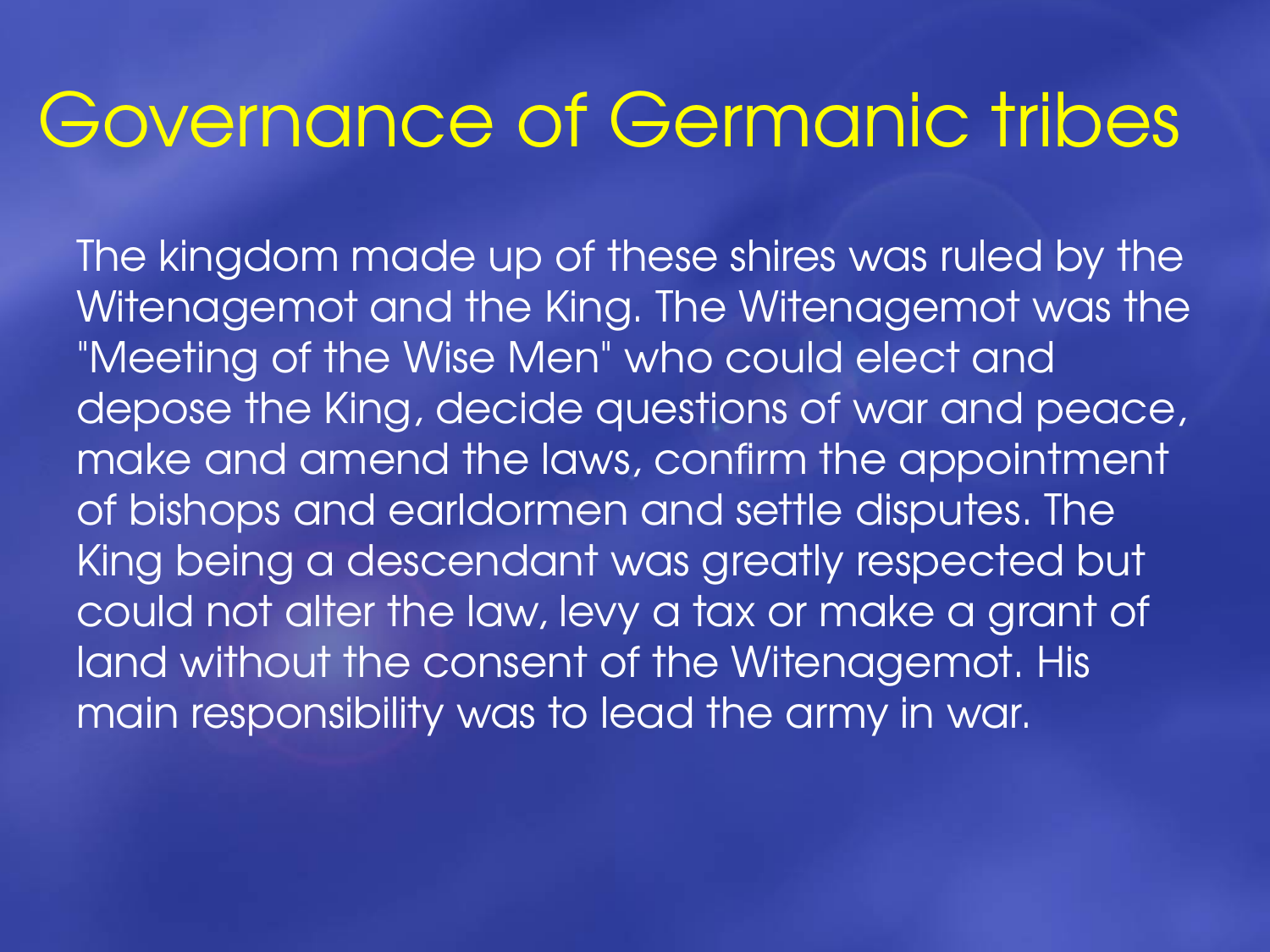

# Governance of Germanic tribes
The kingdom made up of these shires was ruled by the Witenagemot and the King. The Witenagemot was the "Meeting of the Wise Men" who could elect and depose the King, decide questions of war and peace, make and amend the laws, confirm the appointment of bishops and earldormen and settle disputes. The King being a descendant was greatly respected but could not alter the law, levy a tax or make a grant of land without the consent of the Witenagemot. His main responsibility was to lead the army in war.